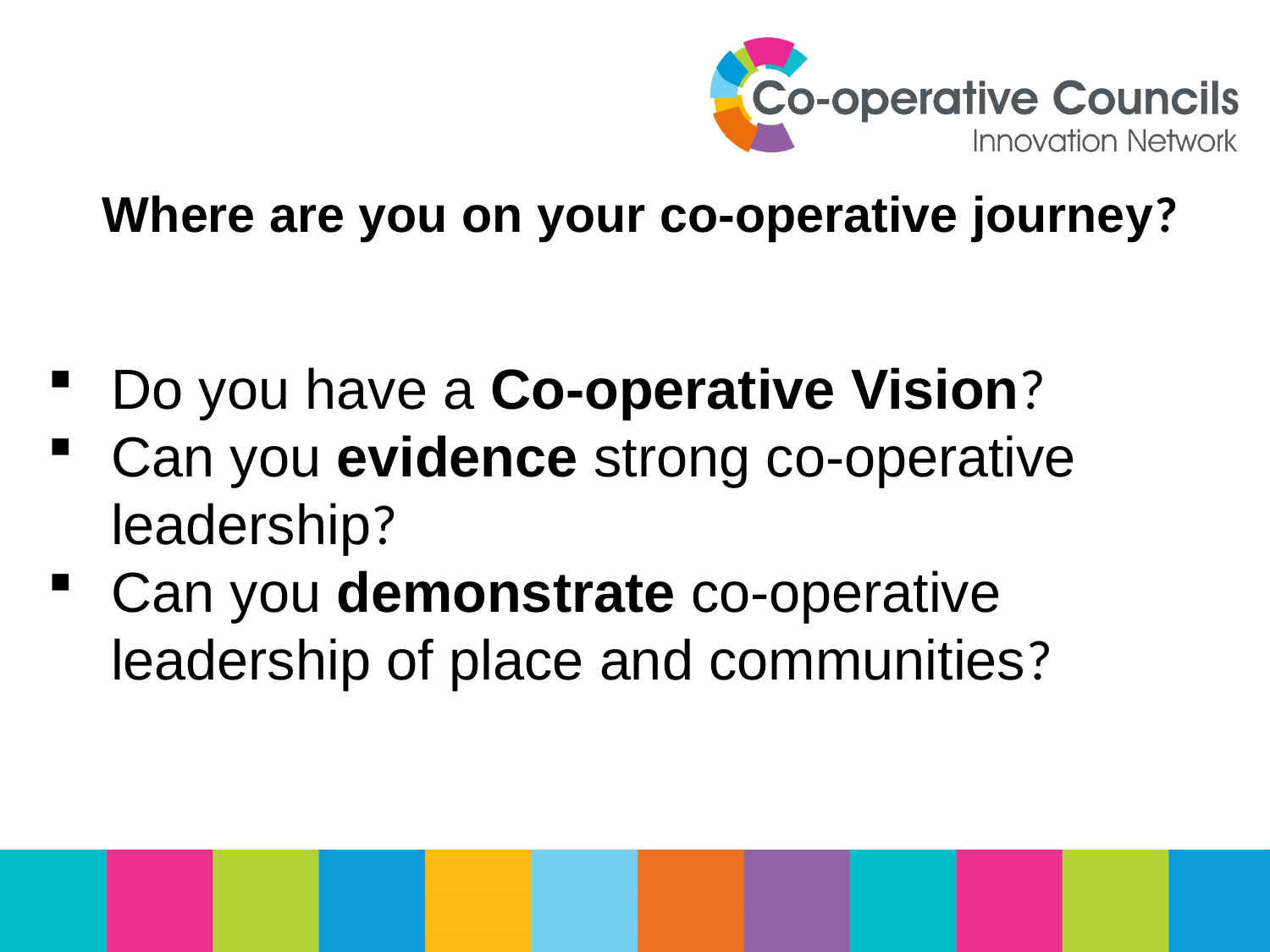

# Where are you on your co-operative journey?
Do you have a Co-operative Vision?
Can you evidence strong co-operative leadership?
Can you demonstrate co-operative leadership of place and communities?